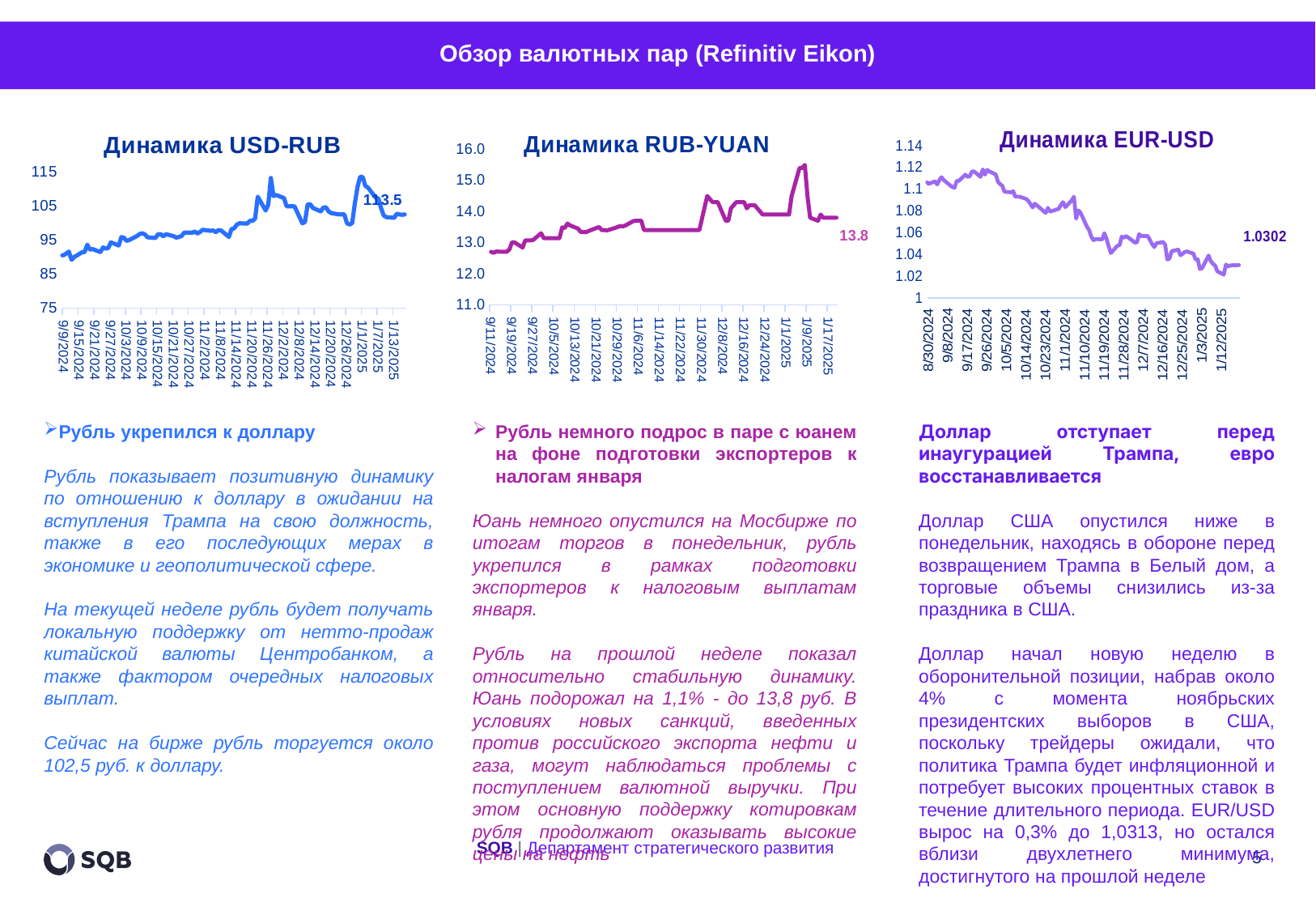

Обзор валютных пар (Refinitiv Eikon)

### Chart: Динамика RUB-YUAN

| Category |  |
|---|---|
| 45677 | 13.8 |
| 45674 | 13.8 |
| 45673 | 13.8 |
| 45672 | 13.8 |
| 45671 | 13.9 |
| 45670 | 13.7 |
| 45667 | 13.8 |
| 45666 | 14.5 |
| 45665 | 15.5 |
| 45664 | 15.4 |
| 45663 | 15.4 |
| 45660 | 14.5 |
| 45659 | 13.9 |
| 45658 | 13.9 |
| 45657 | 13.9 |
| 45656 | 13.9 |
| 45653 | 13.9 |
| 45652 | 13.9 |
| 45651 | 13.9 |
| 45650 | 13.9 |
| 45649 | 13.9 |
| 45646 | 14.2 |
| 45645 | 14.2 |
| 45644 | 14.2 |
| 45643 | 14.1 |
| 45642 | 14.3 |
| 45639 | 14.3 |
| 45638 | 14.2 |
| 45637 | 14.1 |
| 45636 | 13.7 |
| 45635 | 13.7 |
| 45632 | 14.3 |
| 45631 | 14.3 |
| 45630 | 14.3 |
| 45629 | 14.4 |
| 45628 | 14.5 |
| 45625 | 13.4 |
| 45624 | 13.4 |
| 45623 | 13.4 |
| 45622 | 13.4 |
| 45621 | 13.4 |
| 45618 | 13.4 |
| 45617 | 13.4 |
| 45616 | 13.4 |
| 45615 | 13.4 |
| 45614 | 13.4 |
| 45611 | 13.4 |
| 45610 | 13.4 |
| 45609 | 13.4 |
| 45608 | 13.4 |
| 45607 | 13.4 |
| 45604 | 13.4 |
| 45603 | 13.7 |
| 45602 | 13.7 |
| 45601 | 13.7 |
| 45600 | 13.69 |
| 45597 | 13.55 |
| 45596 | 13.52 |
| 45595 | 13.53 |
| 45594 | 13.5 |
| 45593 | 13.47 |
| 45590 | 13.39 |
| 45589 | 13.4 |
| 45588 | 13.4 |
| 45587 | 13.5 |
| 45586 | 13.47 |
| 45583 | 13.37 |
| 45582 | 13.33 |
| 45581 | 13.34 |
| 45580 | 13.34 |
| 45579 | 13.45 |
| 45576 | 13.55 |
| 45575 | 13.61 |
| 45574 | 13.47 |
| 45573 | 13.49 |
| 45572 | 13.14 |
| 45569 | 13.14 |
| 45568 | 13.14 |
| 45567 | 13.14 |
| 45566 | 13.14 |
| 45565 | 13.3 |
| 45562 | 13.08 |
| 45561 | 13.07 |
| 45560 | 13.07 |
| 45559 | 13.07 |
| 45558 | 12.84 |
| 45555 | 13.0 |
| 45554 | 13.01 |
| 45553 | 12.78 |
| 45552 | 12.7 |
| 45551 | 12.7 |
| 45548 | 12.71 |
| 45547 | 12.67 |
| 45546 | 12.7 |

### Chart: Динамика EUR-USD

| Category |  |
|---|---|
| 45677 | 1.0302 |
| 45674 | 1.03 |
| 45673 | 1.0298 |
| 45672 | 1.0289 |
| 45671 | 1.0307 |
| 45670 | 1.0214 |
| 45667 | 1.0244 |
| 45666 | 1.0298 |
| 45665 | 1.0313 |
| 45664 | 1.0339 |
| 45663 | 1.039 |
| 45660 | 1.0273 |
| 45659 | 1.0265 |
| 45658 | 1.0355 |
| 45657 | 1.0353 |
| 45656 | 1.0407 |
| 45653 | 1.0427 |
| 45652 | 1.0422 |
| 45651 | 1.0404 |
| 45650 | 1.0392 |
| 45649 | 1.0444 |
| 45646 | 1.0429 |
| 45645 | 1.0362 |
| 45644 | 1.0352 |
| 45643 | 1.0489 |
| 45642 | 1.0514 |
| 45639 | 1.0502 |
| 45638 | 1.0467 |
| 45637 | 1.0494 |
| 45636 | 1.0532 |
| 45635 | 1.0568 |
| 45632 | 1.0568 |
| 45631 | 1.0586 |
| 45630 | 1.051 |
| 45629 | 1.0509 |
| 45628 | 1.0525 |
| 45625 | 1.0569 |
| 45624 | 1.0553 |
| 45623 | 1.0564 |
| 45622 | 1.0486 |
| 45621 | 1.0479 |
| 45618 | 1.0412 |
| 45617 | 1.0473 |
| 45616 | 1.0543 |
| 45615 | 1.0595 |
| 45614 | 1.0537 |
| 45611 | 1.0541 |
| 45610 | 1.053 |
| 45609 | 1.0563 |
| 45608 | 1.0623 |
| 45607 | 1.0654 |
| 45604 | 1.0784 |
| 45603 | 1.0804 |
| 45602 | 1.0728 |
| 45601 | 1.093 |
| 45600 | 1.0896 |
| 45597 | 1.0834 |
| 45596 | 1.088 |
| 45595 | 1.0855 |
| 45594 | 1.0818 |
| 45593 | 1.0812 |
| 45590 | 1.0793 |
| 45589 | 1.0827 |
| 45588 | 1.0781 |
| 45587 | 1.0797 |
| 45586 | 1.0815 |
| 45583 | 1.0866 |
| 45582 | 1.0831 |
| 45581 | 1.0861 |
| 45580 | 1.089 |
| 45579 | 1.0909 |
| 45576 | 1.093 |
| 45575 | 1.093 |
| 45574 | 1.093 |
| 45573 | 1.098 |
| 45572 | 1.097 |
| 45569 | 1.0976 |
| 45568 | 1.1031 |
| 45567 | 1.1045 |
| 45566 | 1.1067 |
| 45565 | 1.1134 |
| 45562 | 1.1163 |
| 45561 | 1.1176 |
| 45560 | 1.1132 |
| 45559 | 1.118 |
| 45558 | 1.1112 |
| 45555 | 1.1162 |
| 45554 | 1.1161 |
| 45553 | 1.1118 |
| 45552 | 1.1113 |
| 45551 | 1.1132 |
| 45548 | 1.1076 |
| 45547 | 1.1074 |
| 45546 | 1.1011 |
| 45545 | 1.1019 |
| 45544 | 1.1034 |
| 45541 | 1.1083 |
| 45540 | 1.111 |
| 45539 | 1.1082 |
| 45538 | 1.1043 |
| 45537 | 1.1071 |
| 45534 | 1.1047 |
| 45533 | 1.1077 |
| 45532 | 1.112 |
| 45531 | 1.1184 |
| 45530 | 1.1161 |
| 45527 | 1.119 |
| 45526 | 1.1112 |
| 45525 | 1.115 |
| 45524 | 1.113 |
| 45523 | 1.1085 |
| 45520 | 1.1028 |
| 45519 | 1.0971 |
| 45518 | 1.1012 |
| 45517 | 1.0992 |
| 45516 | 1.0931 |
| 45513 | 1.0916 |
| 45512 | 1.0918 |
| 45511 | 1.0921 |
| 45510 | 1.093 |
| 45509 | 1.0952 |
| 45506 | 1.0908 |
| 45505 | 1.0791 |
| 45504 | 1.0825 |
| 45503 | 1.0815 |
| 45502 | 1.0819 |
| 45499 | 1.0857 |
| 45498 | 1.0844 |
| 45497 | 1.0839 |
| 45496 | 1.0851 |
| 45495 | 1.0889 |
| 45492 | 1.088 |
| 45491 | 1.0896 |
| 45490 | 1.0937 |
| 45489 | 1.0897 |
| 45488 | 1.0894 |
| 45485 | 1.0906 |
| 45484 | 1.0865 |
| 45483 | 1.083 |
| 45482 | 1.0812 |
| 45481 | 1.0822 |
| 45478 | 1.0836 |
| 45477 | 1.081 |
| 45476 | 1.0786 |
| 45475 | 1.0744 |
| 45474 | 1.0738 |

[unsupported chart]

Рубль укрепился к доллару

Рубль показывает позитивную динамику по отношению к доллару в ожидании на вступления Трампа на свою должность, также в его последующих мерах в экономике и геополитической сфере.

На текущей неделе рубль будет получать локальную поддержку от нетто-продаж китайской валюты Центробанком, а также фактором очередных налоговых выплат.

Сейчас на бирже рубль торгуется около 102,5 руб. к доллару.
Рубль немного подрос в паре с юанем на фоне подготовки экспортеров к налогам января

Юань немного опустился на Мосбирже по итогам торгов в понедельник, рубль укрепился в рамках подготовки экспортеров к налоговым выплатам января.

Рубль на прошлой неделе показал относительно стабильную динамику. Юань подорожал на 1,1% - до 13,8 руб. В условиях новых санкций, введенных против российского экспорта нефти и газа, могут наблюдаться проблемы с поступлением валютной выручки. При этом основную поддержку котировкам рубля продолжают оказывать высокие цены на нефть
Доллар отступает перед инаугурацией Трампа, евро восстанавливается
Доллар США опустился ниже в понедельник, находясь в обороне перед возвращением Трампа в Белый дом, а торговые объемы снизились из-за праздника в США.

Доллар начал новую неделю в оборонительной позиции, набрав около 4% с момента ноябрьских президентских выборов в США, поскольку трейдеры ожидали, что политика Трампа будет инфляционной и потребует высоких процентных ставок в течение длительного периода. EUR/USD вырос на 0,3% до 1,0313, но остался вблизи двухлетнего минимума, достигнутого на прошлой неделе